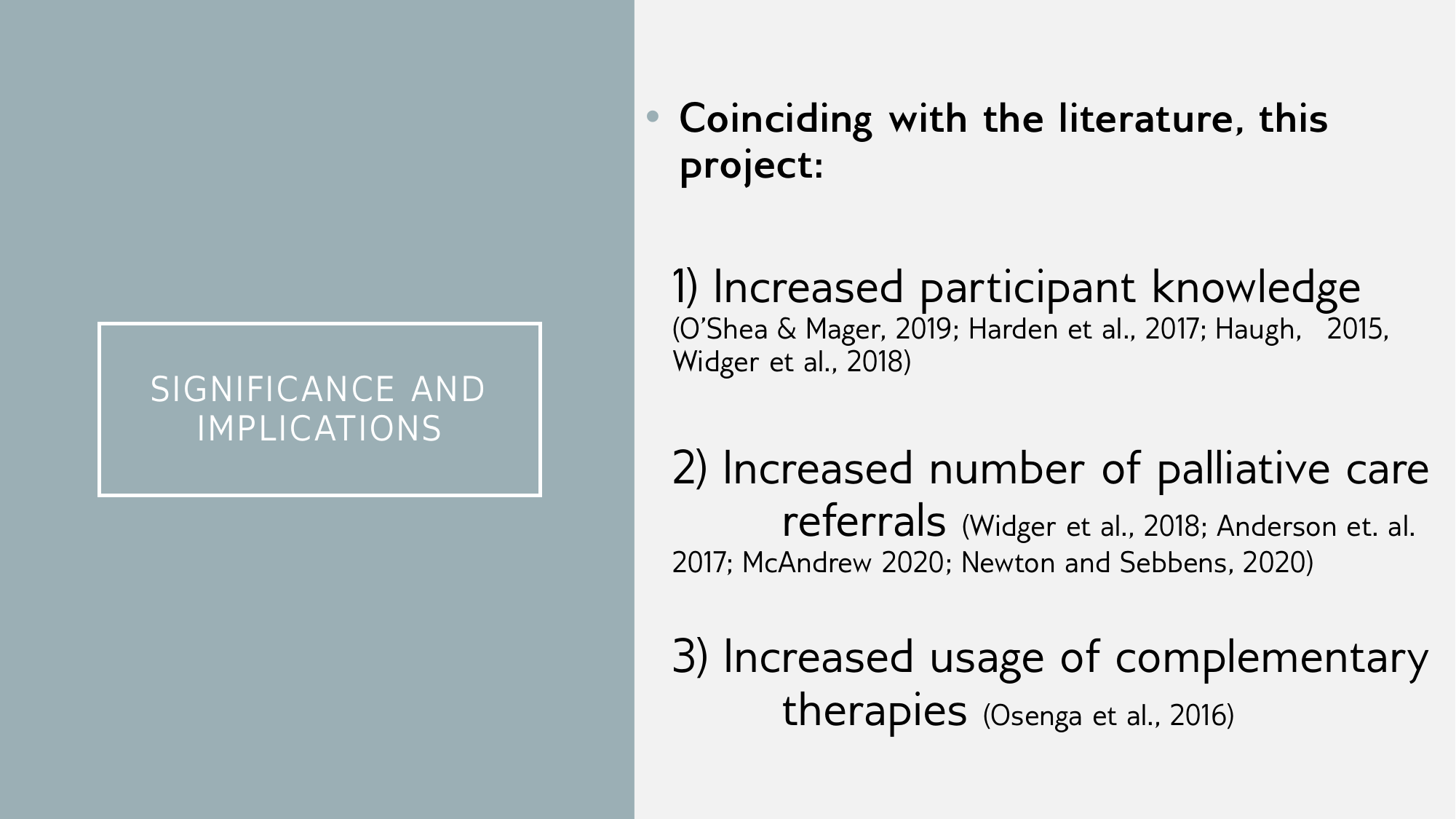

Coinciding with the literature, this project:

1) Increased participant knowledge 	(O’Shea & Mager, 2019; Harden et al., 2017; Haugh, 	2015,  Widger et al., 2018)

2) Increased number of palliative care      	referrals (Widger et al., 2018; Anderson et. al. 	2017; McAndrew 2020; Newton and Sebbens, 2020)

3) Increased usage of complementary 	therapies (Osenga et al., 2016)

# Significance and Implications